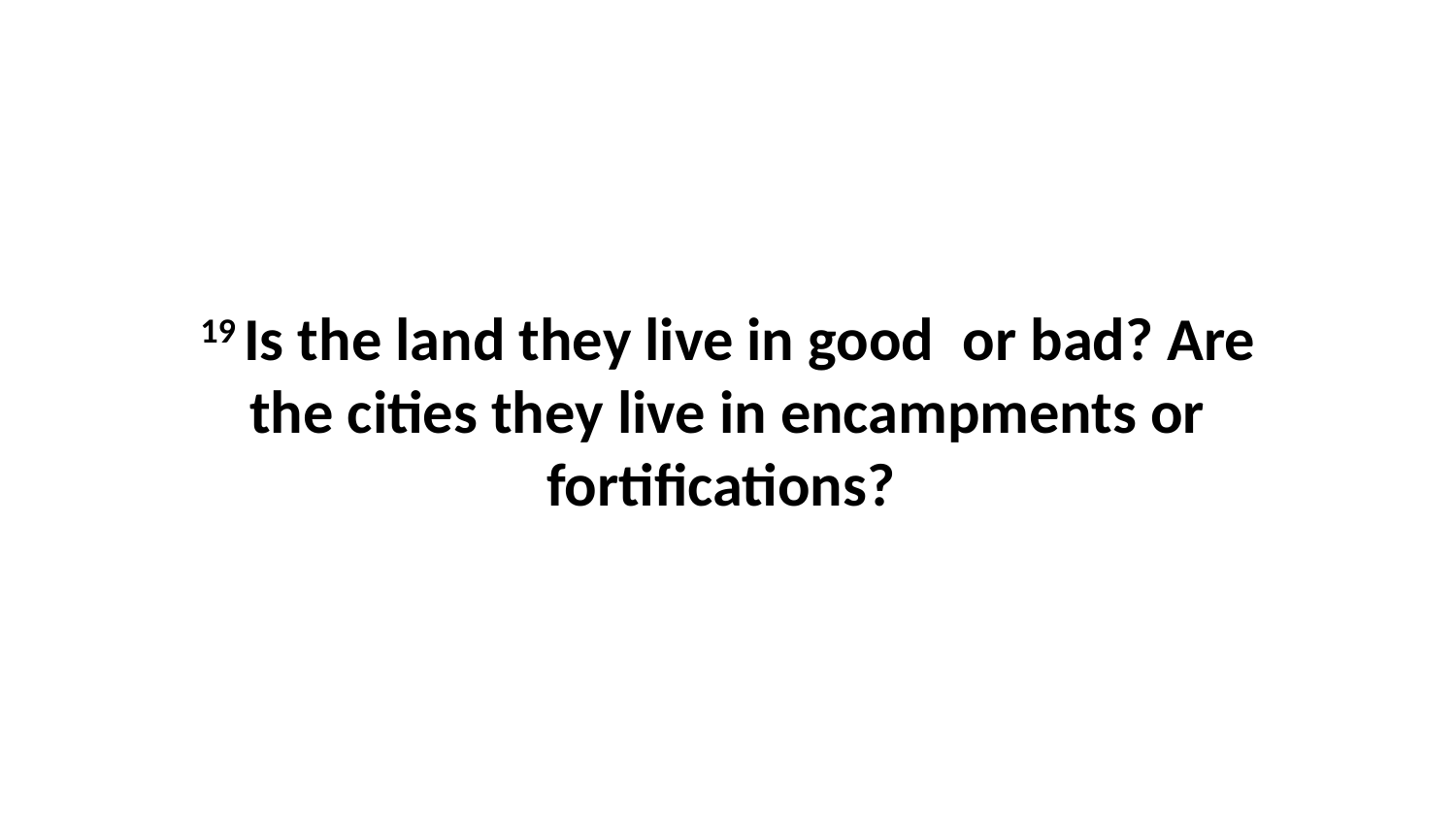

19 Is the land they live in good  or bad? Are the cities they live in encampments or fortifications?